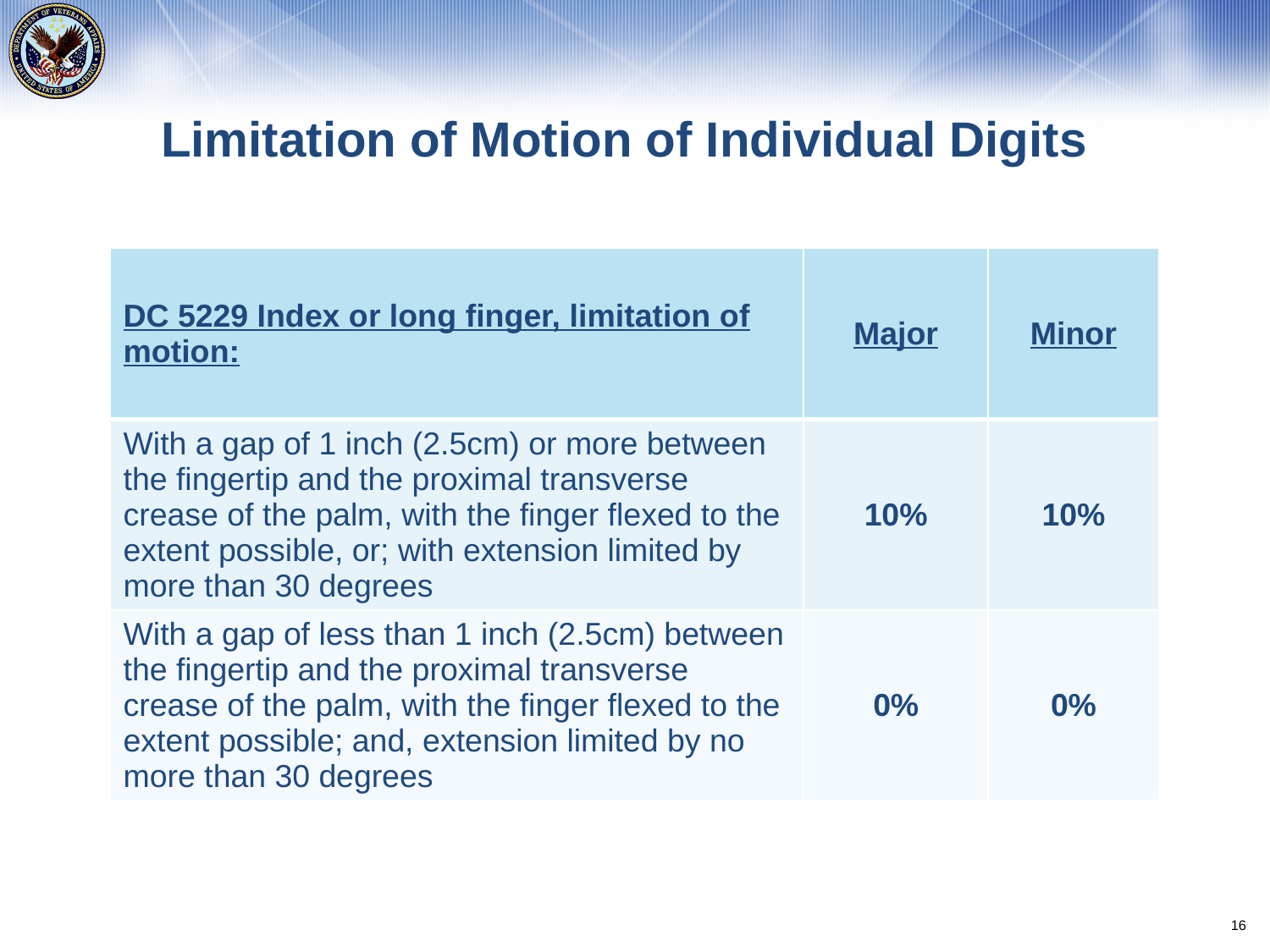

# Limitation of Motion of Individual Digits
| DC 5229 Index or long finger, limitation of motion: | Major | Minor |
| --- | --- | --- |
| With a gap of 1 inch (2.5cm) or more between the fingertip and the proximal transverse crease of the palm, with the finger flexed to the extent possible, or; with extension limited by more than 30 degrees | 10% | 10% |
| With a gap of less than 1 inch (2.5cm) between the fingertip and the proximal transverse crease of the palm, with the finger flexed to the extent possible; and, extension limited by no more than 30 degrees | 0% | 0% |
16